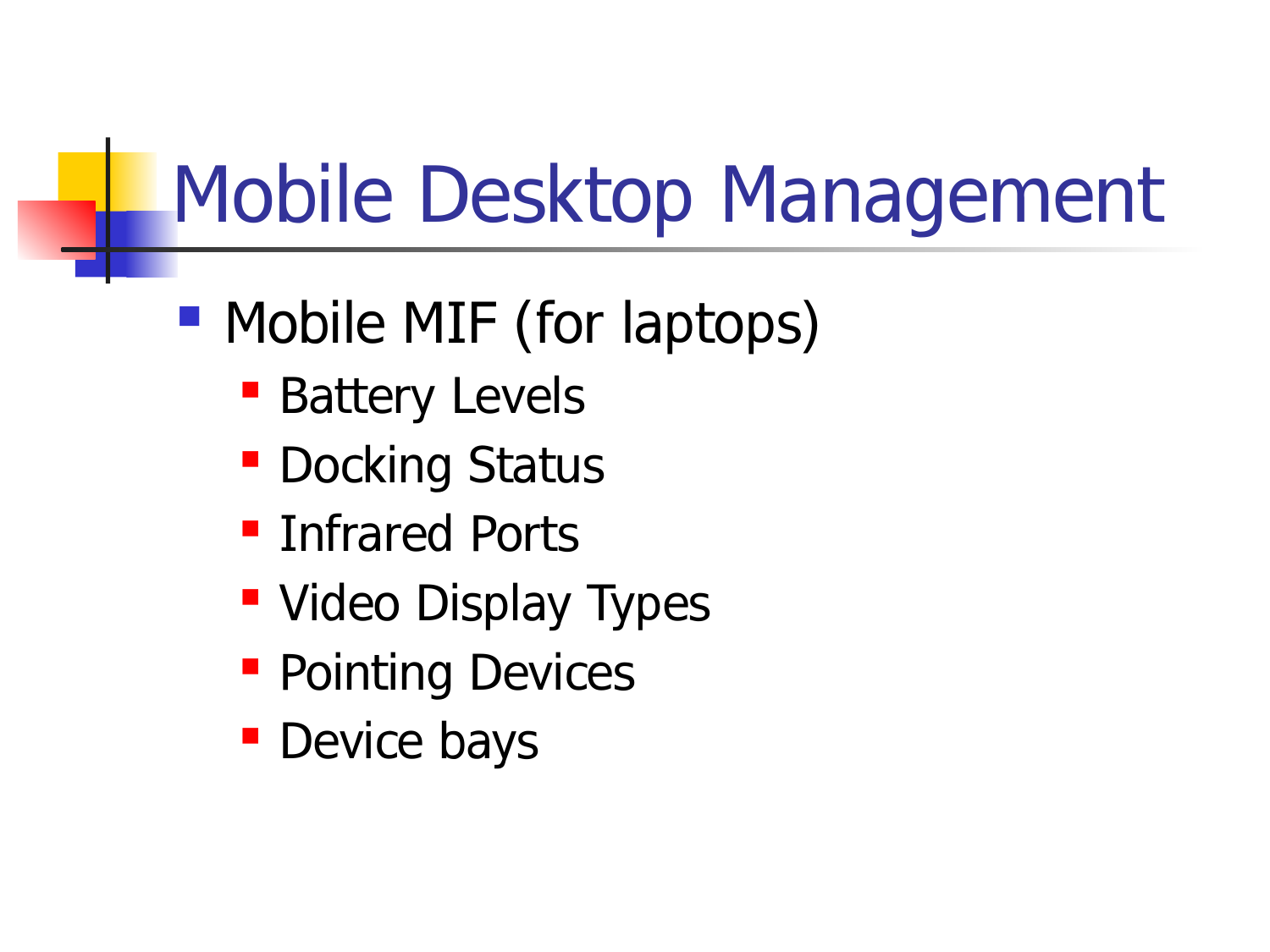

# Mobile Desktop Management
Mobile MIF (for laptops)
Battery Levels
Docking Status
Infrared Ports
Video Display Types
Pointing Devices
Device bays